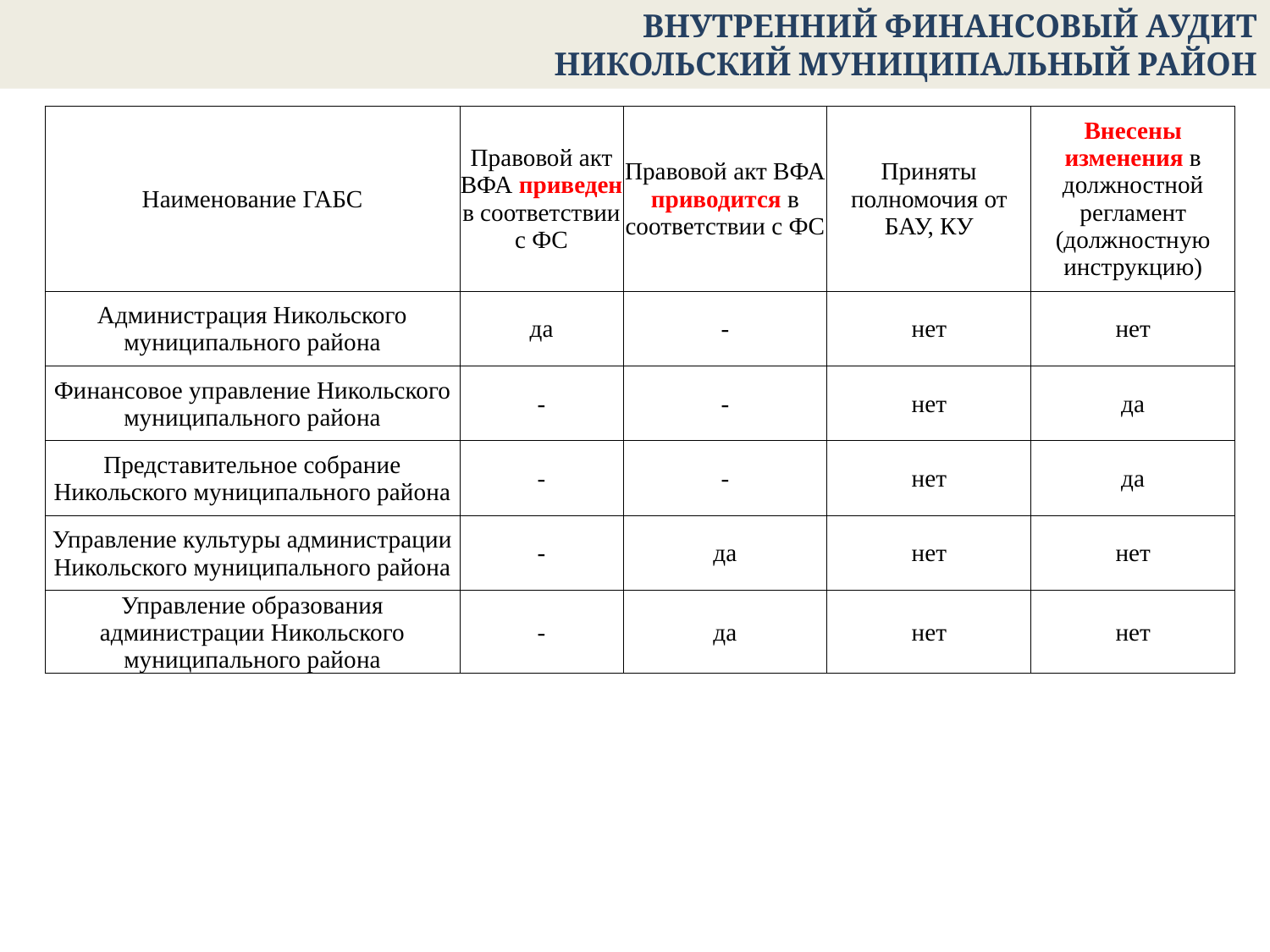

ВНУТРЕННИЙ ФИНАНСОВЫЙ АУДИТ
 НИКОЛЬСКИЙ МУНИЦИПАЛЬНЫЙ РАЙОН
| Наименование ГАБС | Правовой акт ВФА приведен в соответствии с ФС | Правовой акт ВФА приводится в соответствии с ФС | Приняты полномочия от БАУ, КУ | Внесены изменения в должностной регламент (должностную инструкцию) |
| --- | --- | --- | --- | --- |
| Администрация Никольского муниципального района | да | - | нет | нет |
| Финансовое управление Никольского муниципального района | - | - | нет | да |
| Представительное собрание Никольского муниципального района | - | - | нет | да |
| Управление культуры администрации Никольского муниципального района | - | да | нет | нет |
| Управление образования администрации Никольского муниципального района | - | да | нет | нет |